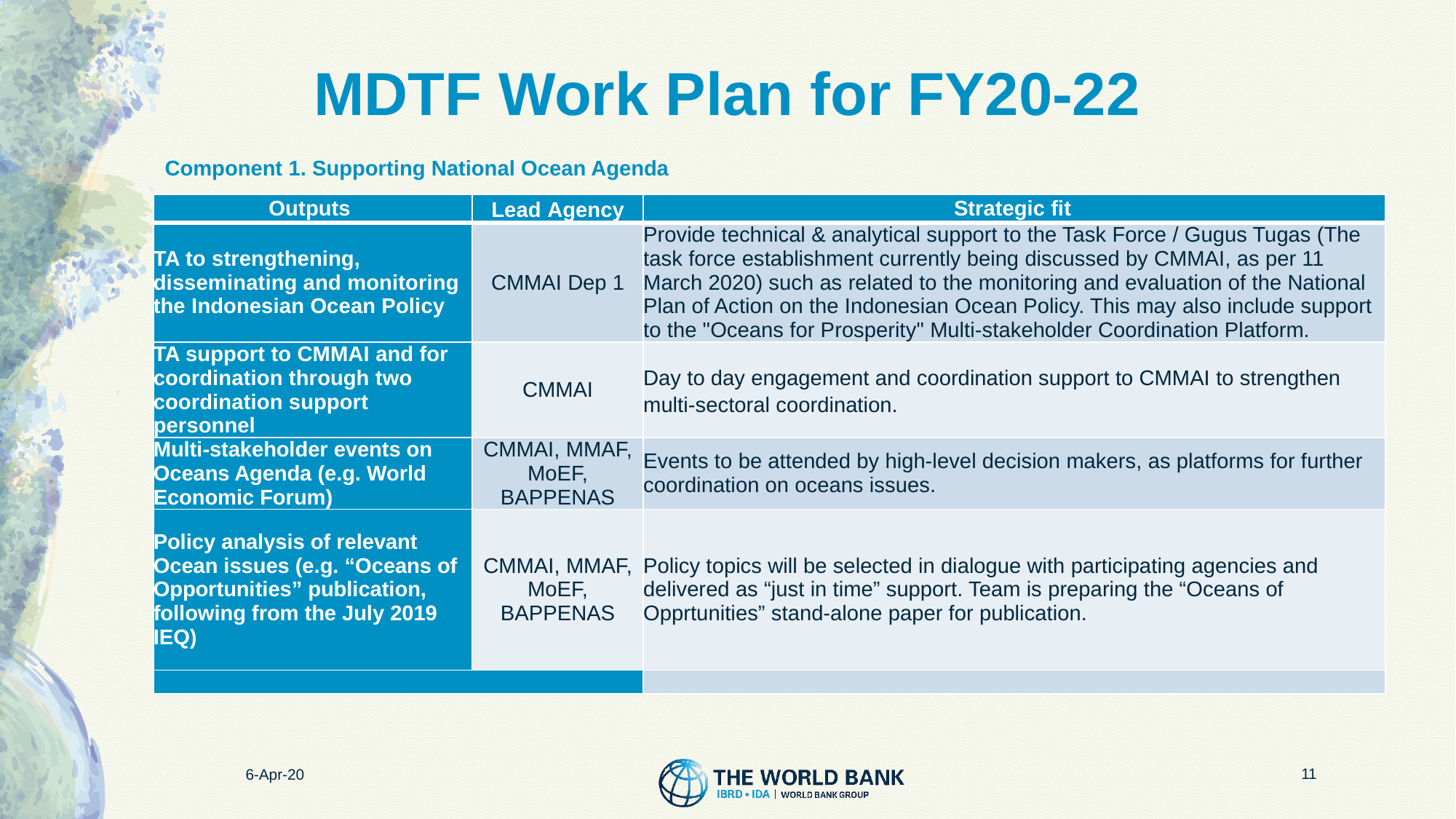

# MDTF Work Plan for FY20-22
Component 1. Supporting National Ocean Agenda
| Outputs | Lead Agency | Strategic fit |
| --- | --- | --- |
| TA to strengthening, disseminating and monitoring the Indonesian Ocean Policy | CMMAI Dep 1 | Provide technical & analytical support to the Task Force / Gugus Tugas (The task force establishment currently being discussed by CMMAI, as per 11 March 2020) such as related to the monitoring and evaluation of the National Plan of Action on the Indonesian Ocean Policy. This may also include support to the "Oceans for Prosperity" Multi-stakeholder Coordination Platform. |
| TA support to CMMAI and for coordination through two coordination support personnel | CMMAI | Day to day engagement and coordination support to CMMAI to strengthen multi-sectoral coordination. |
| Multi-stakeholder events on Oceans Agenda (e.g. World Economic Forum) | CMMAI, MMAF, MoEF, BAPPENAS | Events to be attended by high-level decision makers, as platforms for further coordination on oceans issues. |
| Policy analysis of relevant Ocean issues (e.g. “Oceans of Opportunities” publication, following from the July 2019 IEQ) | CMMAI, MMAF, MoEF, BAPPENAS | Policy topics will be selected in dialogue with participating agencies and delivered as “just in time” support. Team is preparing the “Oceans of Opprtunities” stand-alone paper for publication. |
|  |  |  |